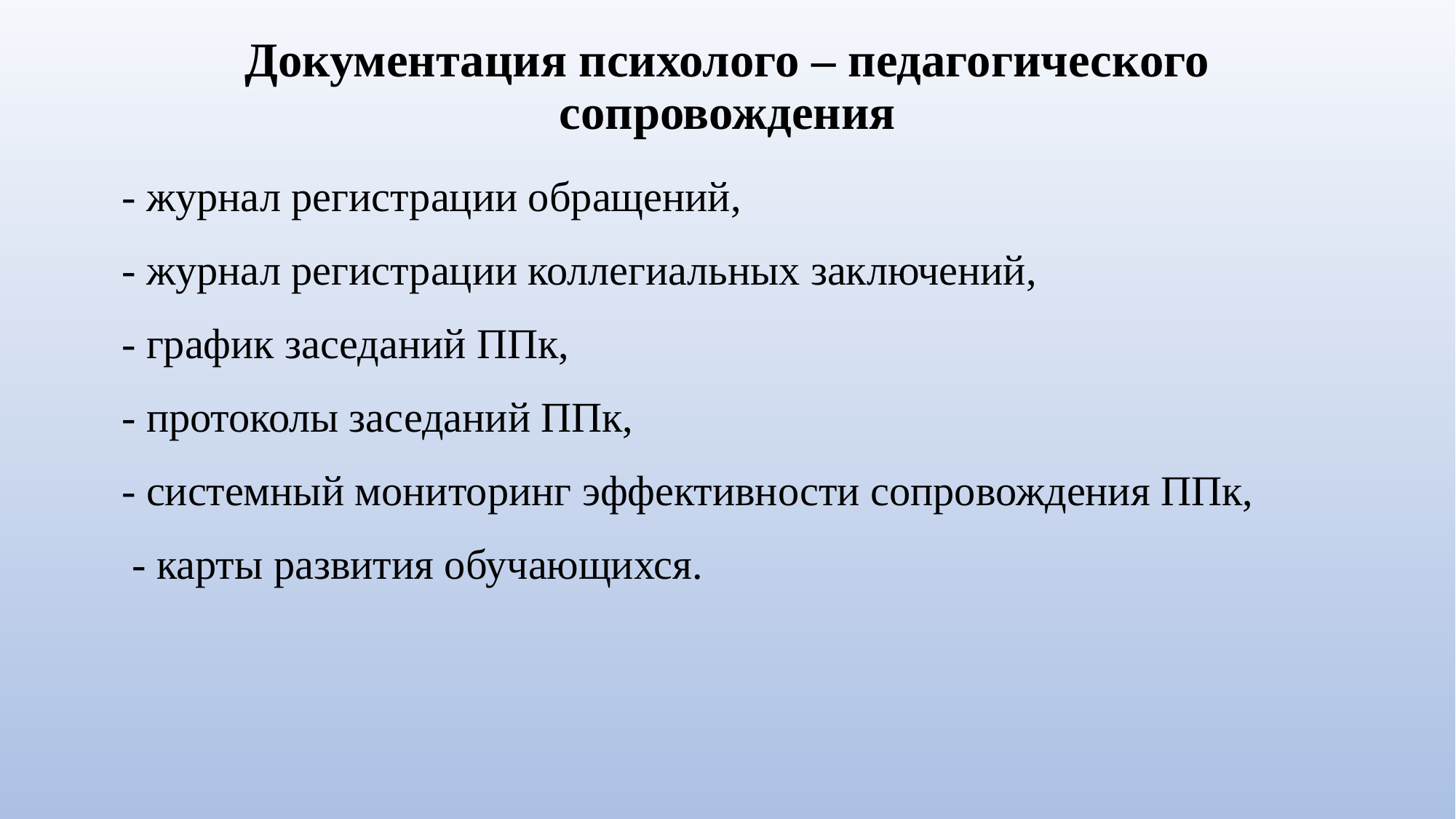

# Документация психолого – педагогического сопровождения
 - журнал регистрации обращений,
 - журнал регистрации коллегиальных заключений,
 - график заседаний ППк,
 - протоколы заседаний ППк,
 - системный мониторинг эффективности сопровождения ППк,
  - карты развития обучающихся.